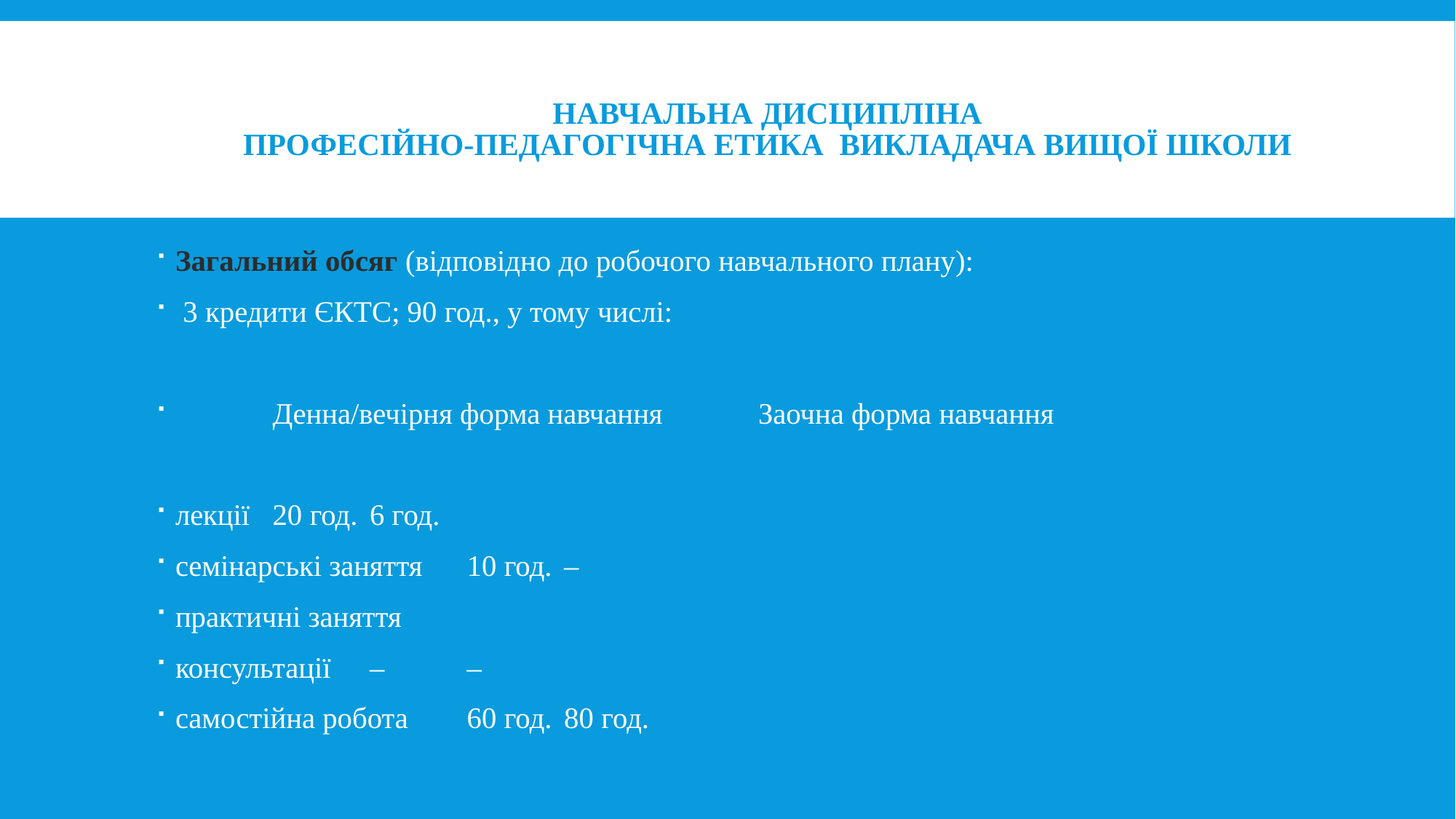

# НАВЧАЛЬНA ДИСЦИПЛІНA Професійно-педагогічна етика  викладача вищої школи
Загальний обсяг (відповідно до робочого навчального плану):
 3 кредити ЄКТС; 90 год., у тому числі:

	Денна/вечірня форма навчання	Заочна форма навчання

лекції	20 год.	6 год.
семінарські заняття	10 год.	–
практичні заняття
консультації	–	–
самостійна робота   	60 год.	80 год.